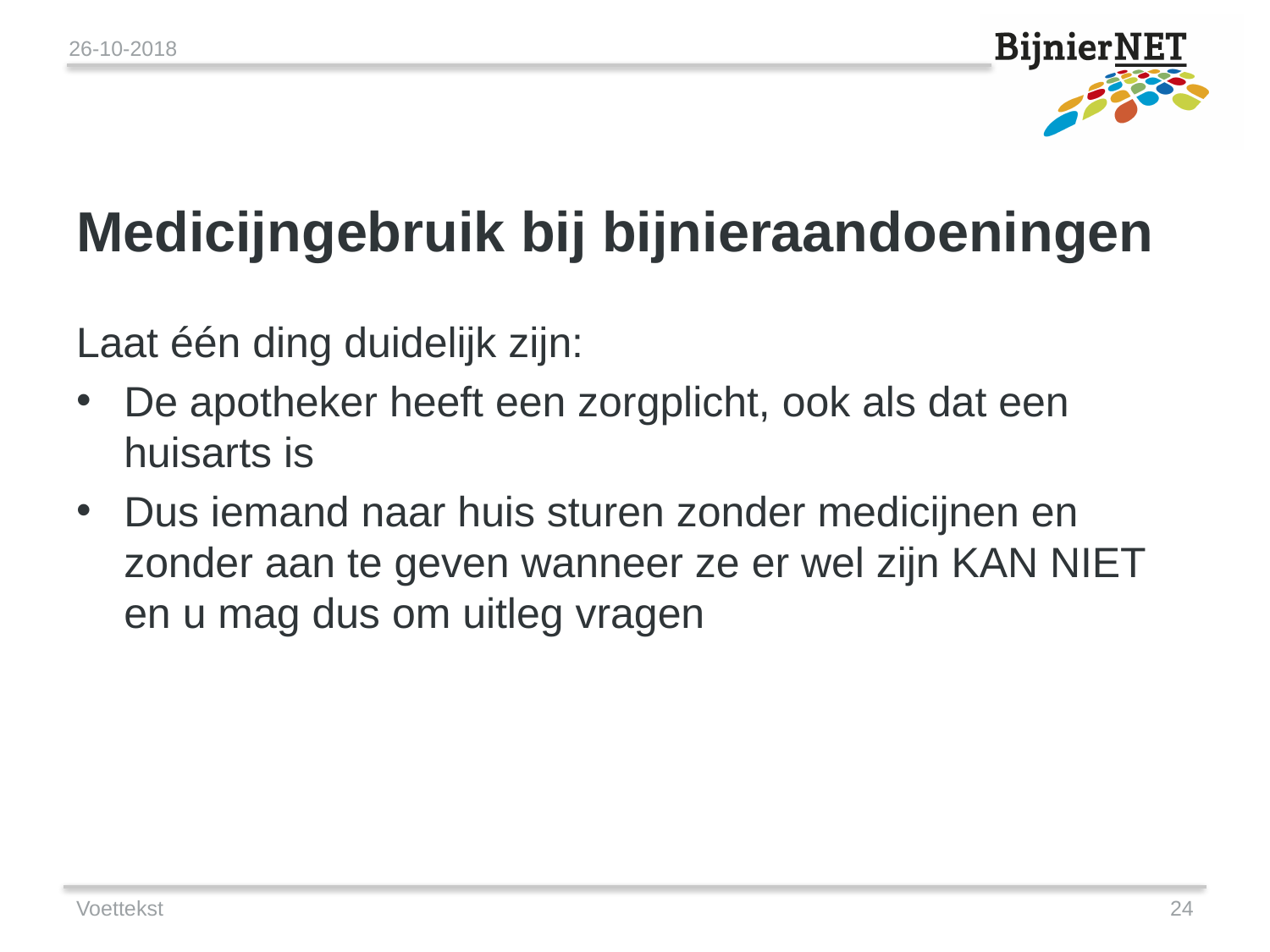

26-10-2018
# Medicijngebruik bij bijnieraandoeningen
Laat één ding duidelijk zijn:
De apotheker heeft een zorgplicht, ook als dat een huisarts is
Dus iemand naar huis sturen zonder medicijnen en zonder aan te geven wanneer ze er wel zijn KAN NIET en u mag dus om uitleg vragen

Voettekst
24